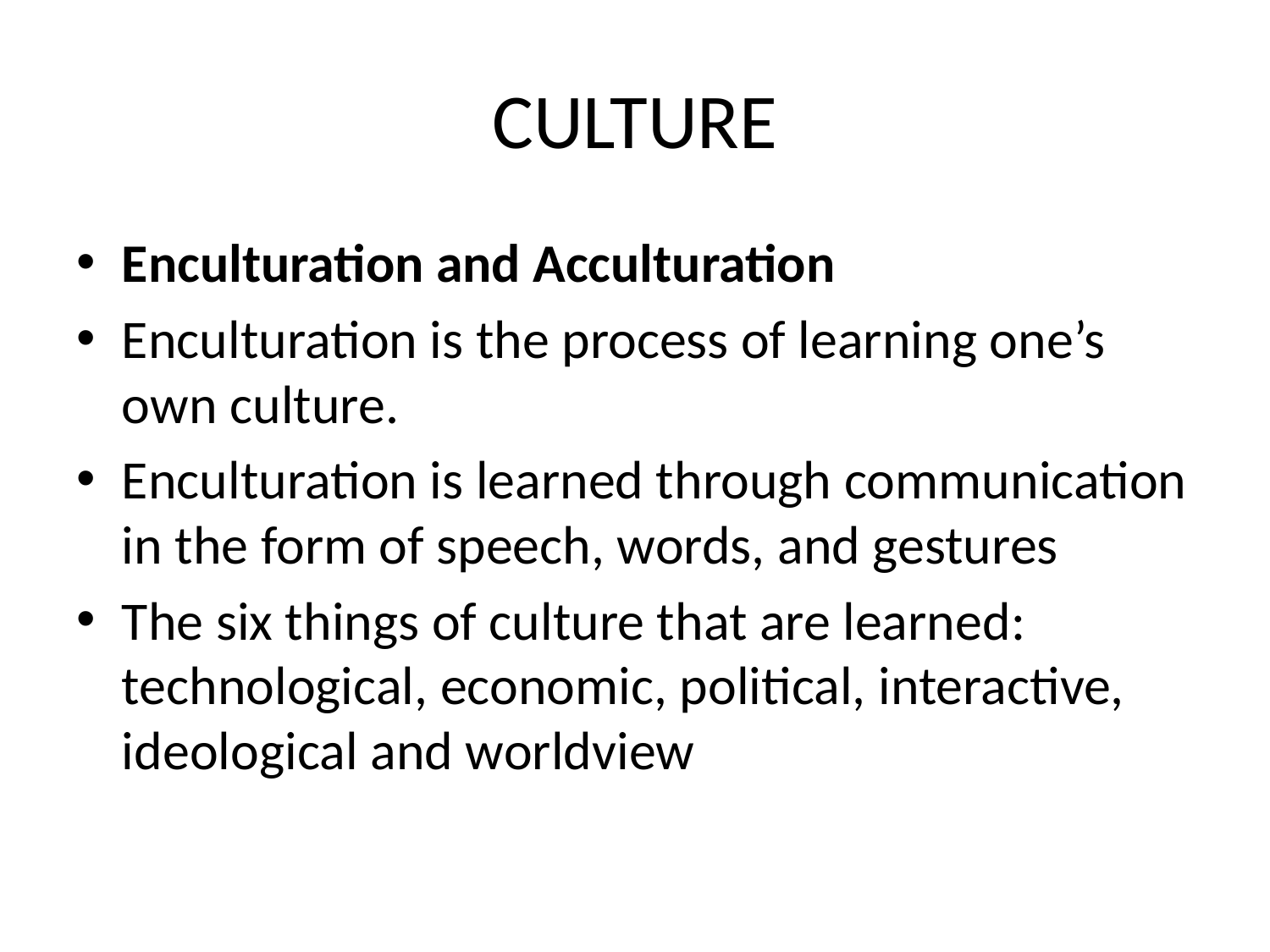

# CULTURE
Enculturation and Acculturation
Enculturation is the process of learning one’s own culture.
Enculturation is learned through communication in the form of speech, words, and gestures
The six things of culture that are learned: technological, economic, political, interactive, ideological and worldview